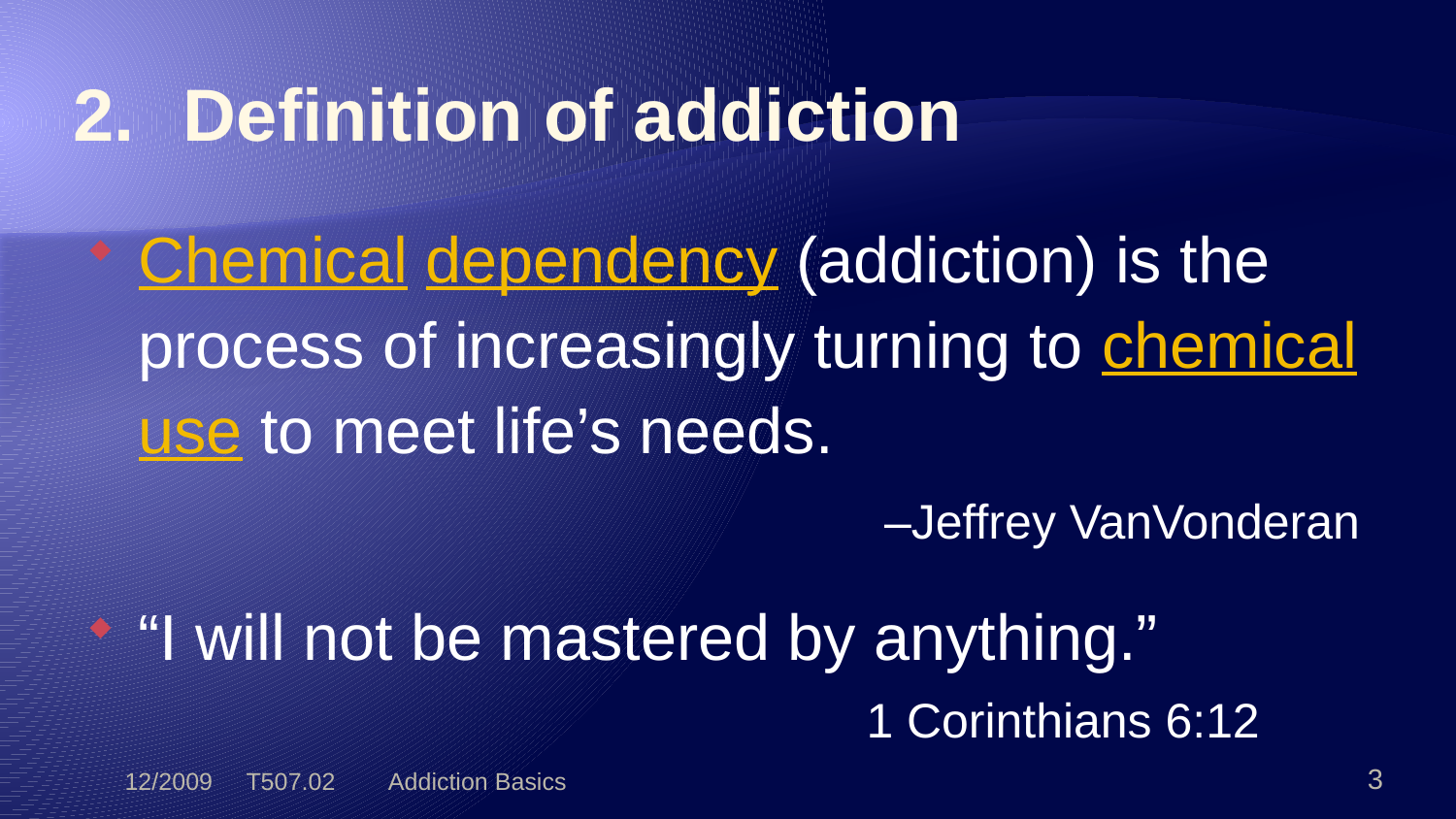

# 2.	Definition of addiction
Chemical dependency (addiction) is the process of increasingly turning to chemical use to meet life’s needs.
					 –Jeffrey VanVonderan
“I will not be mastered by anything.”
					1 Corinthians 6:12

12/2009     T507.02
Addiction Basics
3